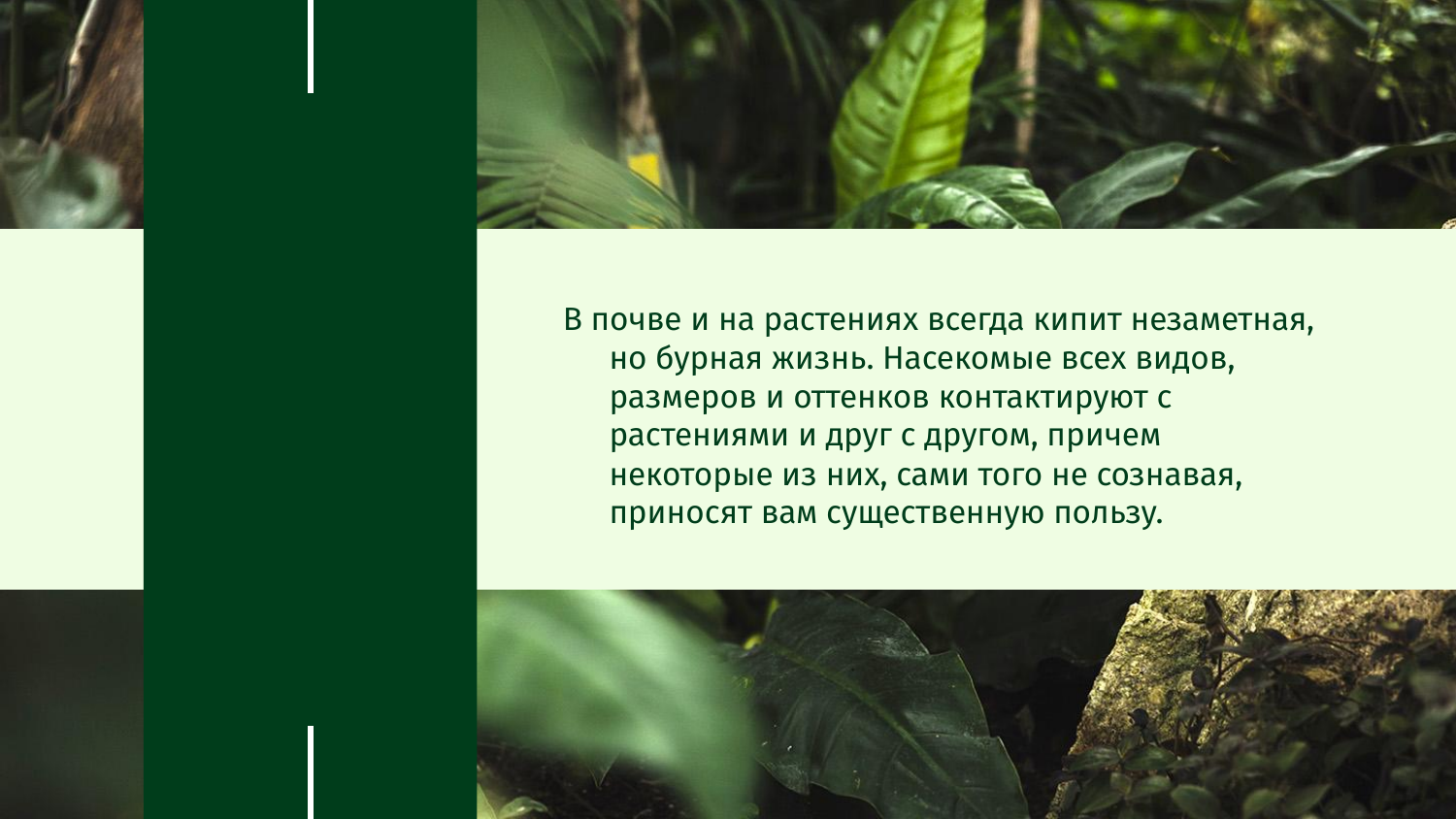

В почве и на растениях всегда кипит незаметная, но бурная жизнь. Насекомые всех видов, размеров и оттенков контактируют с растениями и друг с другом, причем некоторые из них, сами того не сознавая, приносят вам существенную пользу.